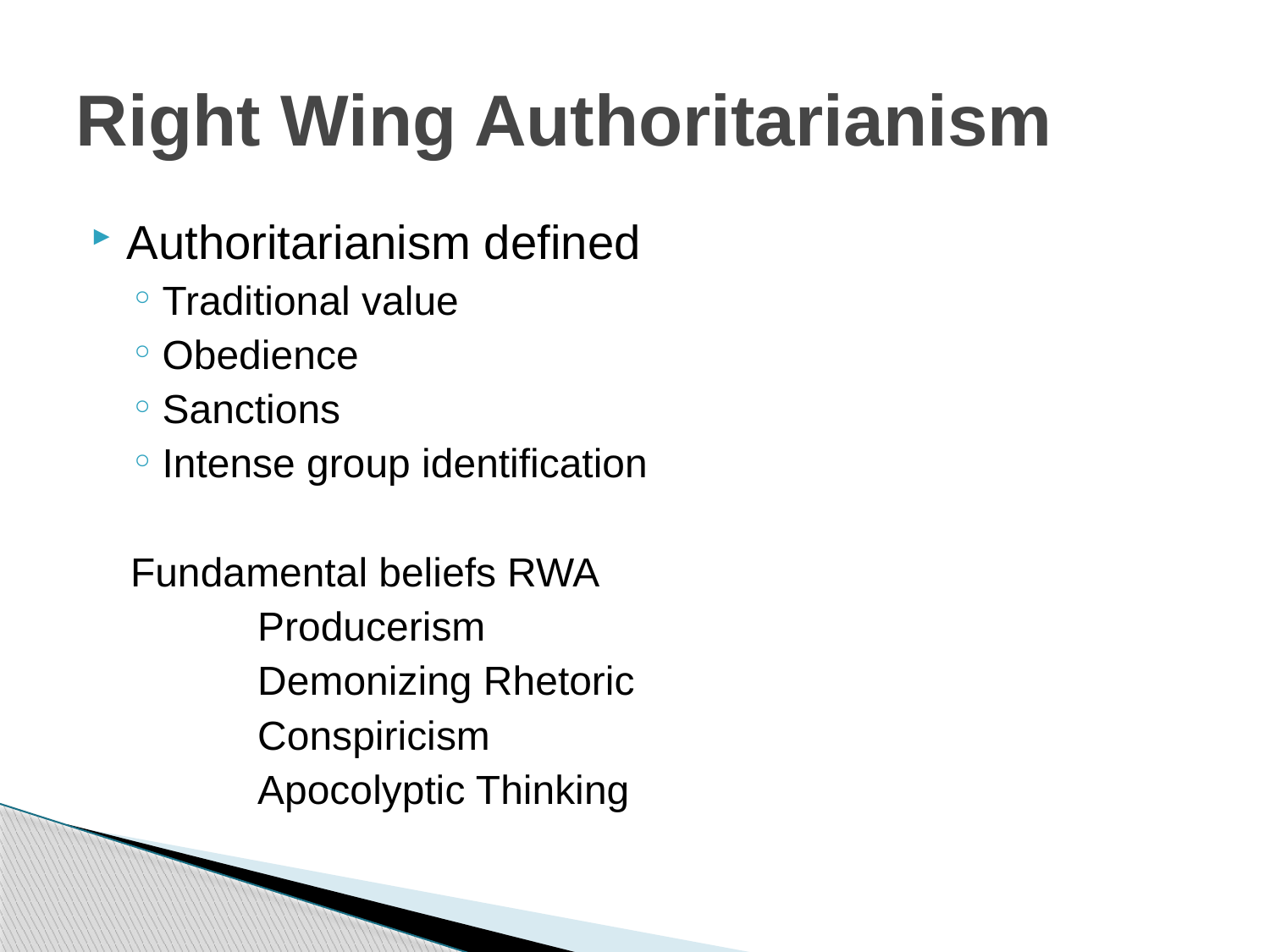

# Right Wing Authoritarianism
Authoritarianism defined
Traditional value
Obedience
Sanctions
Intense group identification

Fundamental beliefs RWA
	Producerism
	Demonizing Rhetoric
	Conspiricism
	Apocolyptic Thinking